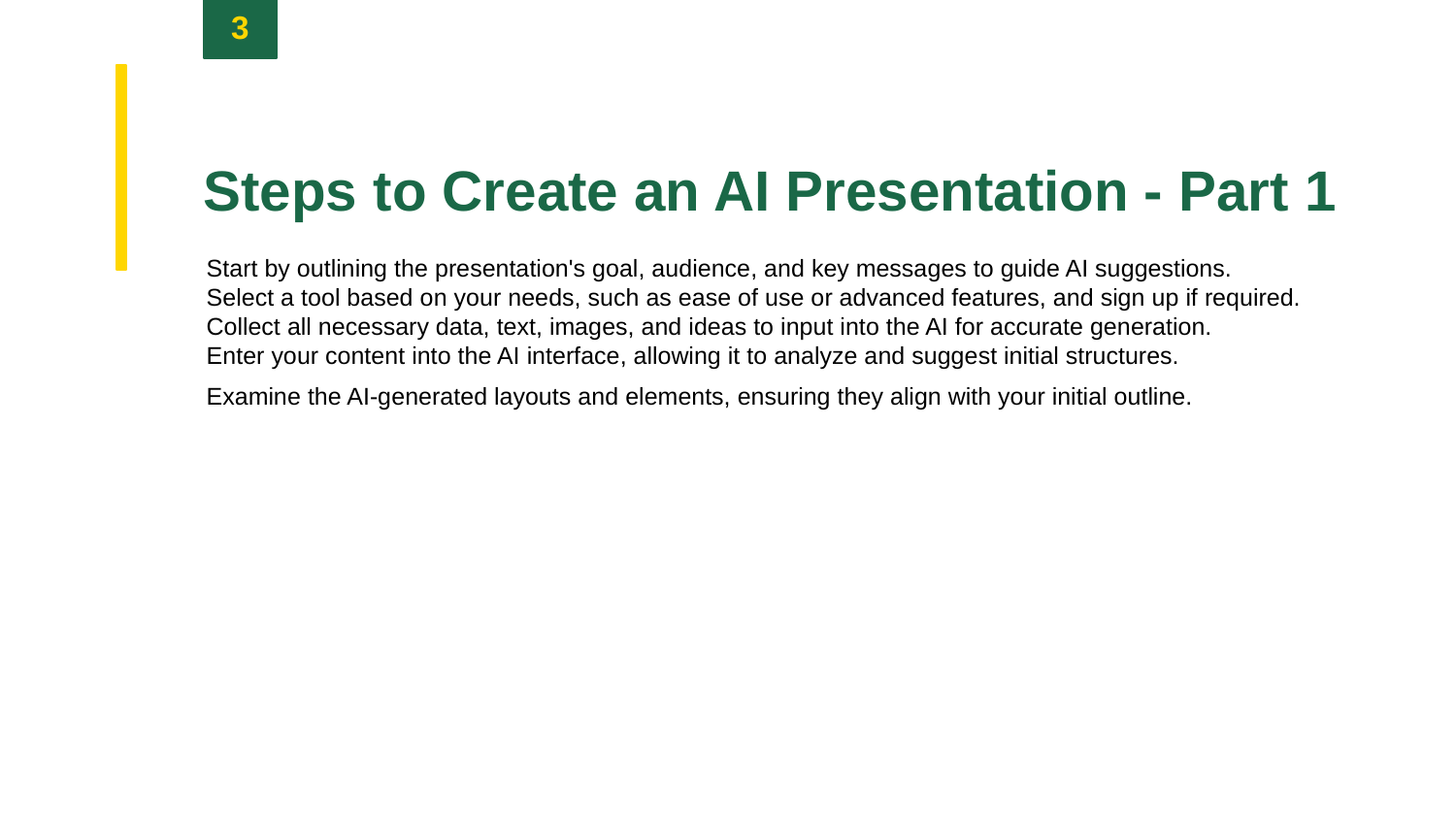

3

Steps to Create an AI Presentation - Part 1
Start by outlining the presentation's goal, audience, and key messages to guide AI suggestions.
Select a tool based on your needs, such as ease of use or advanced features, and sign up if required.
Collect all necessary data, text, images, and ideas to input into the AI for accurate generation.
Enter your content into the AI interface, allowing it to analyze and suggest initial structures.
Examine the AI-generated layouts and elements, ensuring they align with your initial outline.